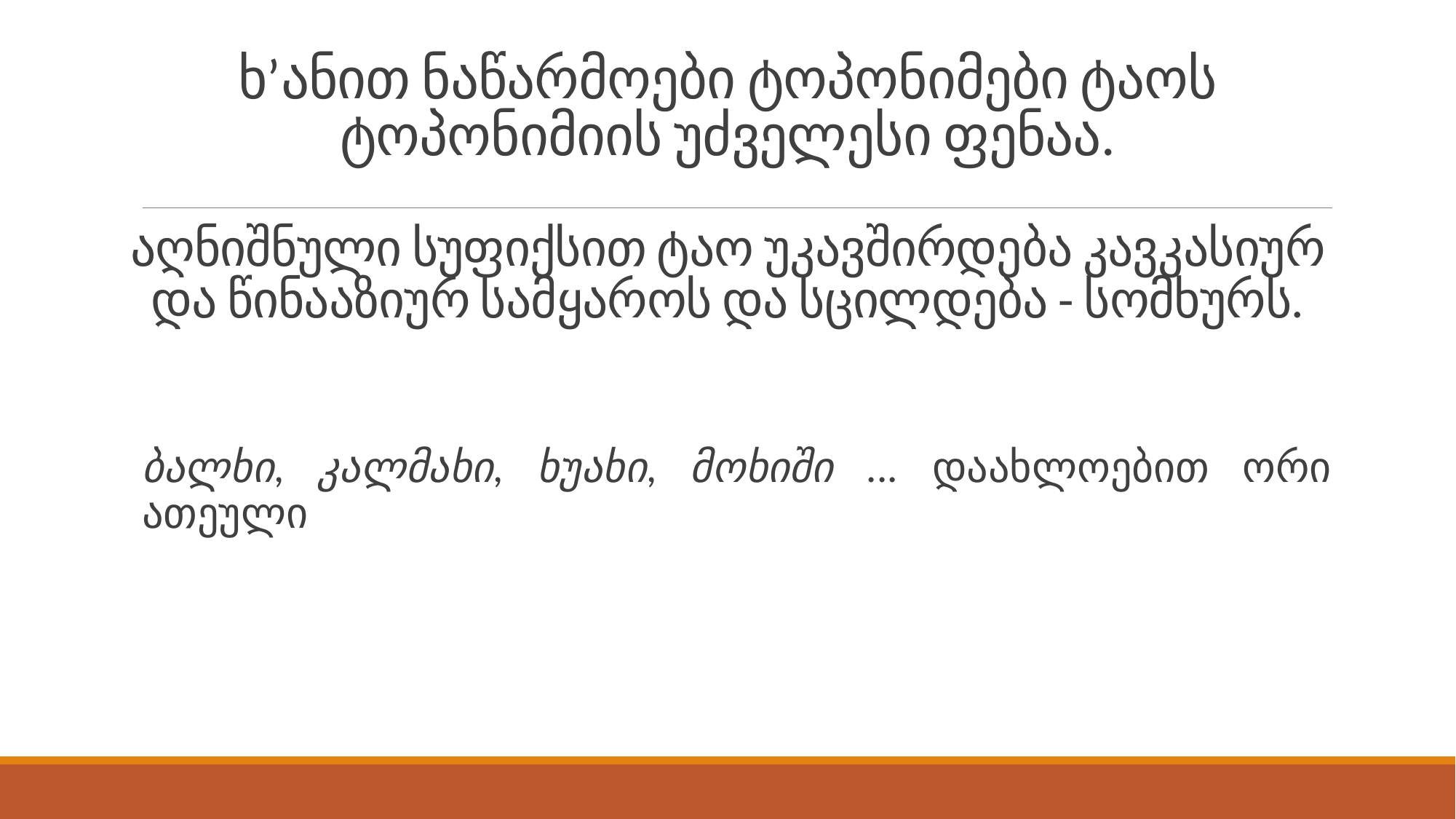

# ხ’ანით ნაწარმოები ტოპონიმები ტაოს ტოპონიმიის უძველესი ფენაა. აღნიშნული სუფიქსით ტაო უკავშირდება კავკასიურ და წინააზიურ სამყაროს და სცილდება - სომხურს.

ბალხი, კალმახი, ხუახი, მოხიში ... დაახლოებით ორი ათეული